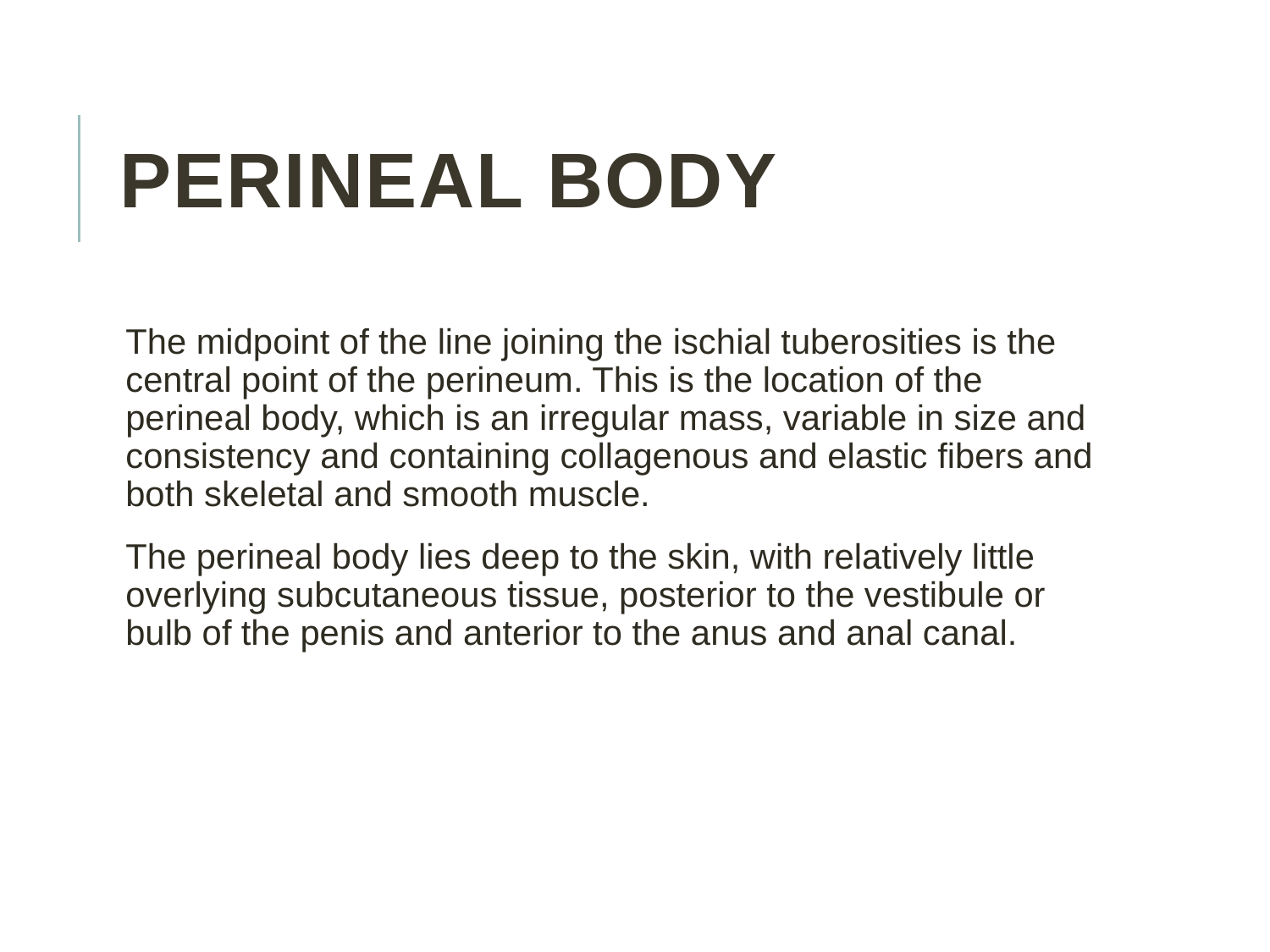

# Perineal body
The midpoint of the line joining the ischial tuberosities is the central point of the perineum. This is the location of the perineal body, which is an irregular mass, variable in size and consistency and containing collagenous and elastic fibers and both skeletal and smooth muscle.
The perineal body lies deep to the skin, with relatively little overlying subcutaneous tissue, posterior to the vestibule or bulb of the penis and anterior to the anus and anal canal.